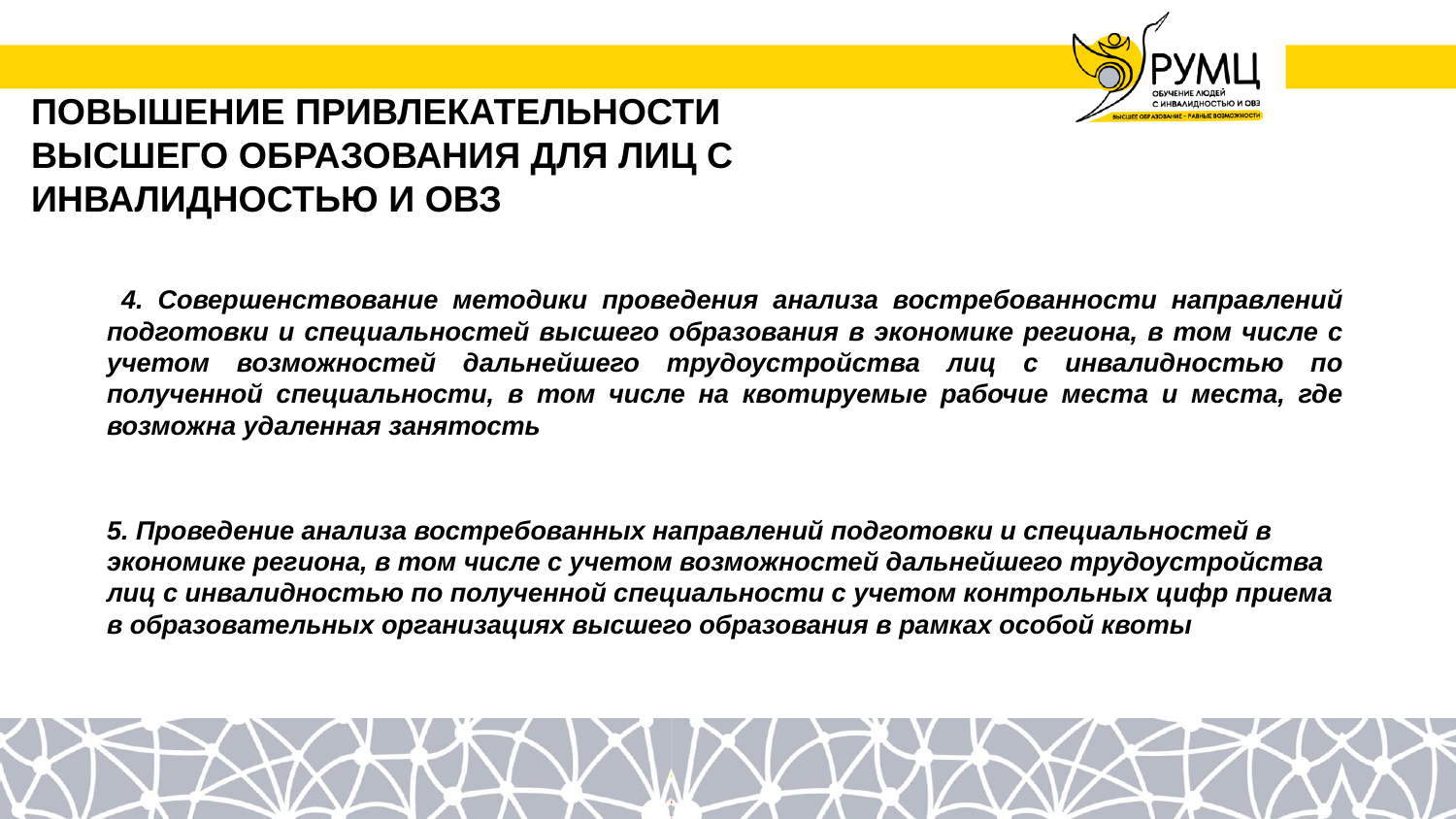

# ПОВЫШЕНИЕ ПРИВЛЕКАТЕЛЬНОСТИ ВЫСШЕГО ОБРАЗОВАНИЯ ДЛЯ ЛИЦ С ИНВАЛИДНОСТЬЮ И ОВЗ

 4. Совершенствование методики проведения анализа востребованности направлений подготовки и специальностей высшего образования в экономике региона, в том числе с учетом возможностей дальнейшего трудоустройства лиц с инвалидностью по полученной специальности, в том числе на квотируемые рабочие места и места, где возможна удаленная занятость

5. Проведение анализа востребованных направлений подготовки и специальностей в экономике региона, в том числе с учетом возможностей дальнейшего трудоустройства лиц с инвалидностью по полученной специальности с учетом контрольных цифр приема в образовательных организациях высшего образования в рамках особой квоты